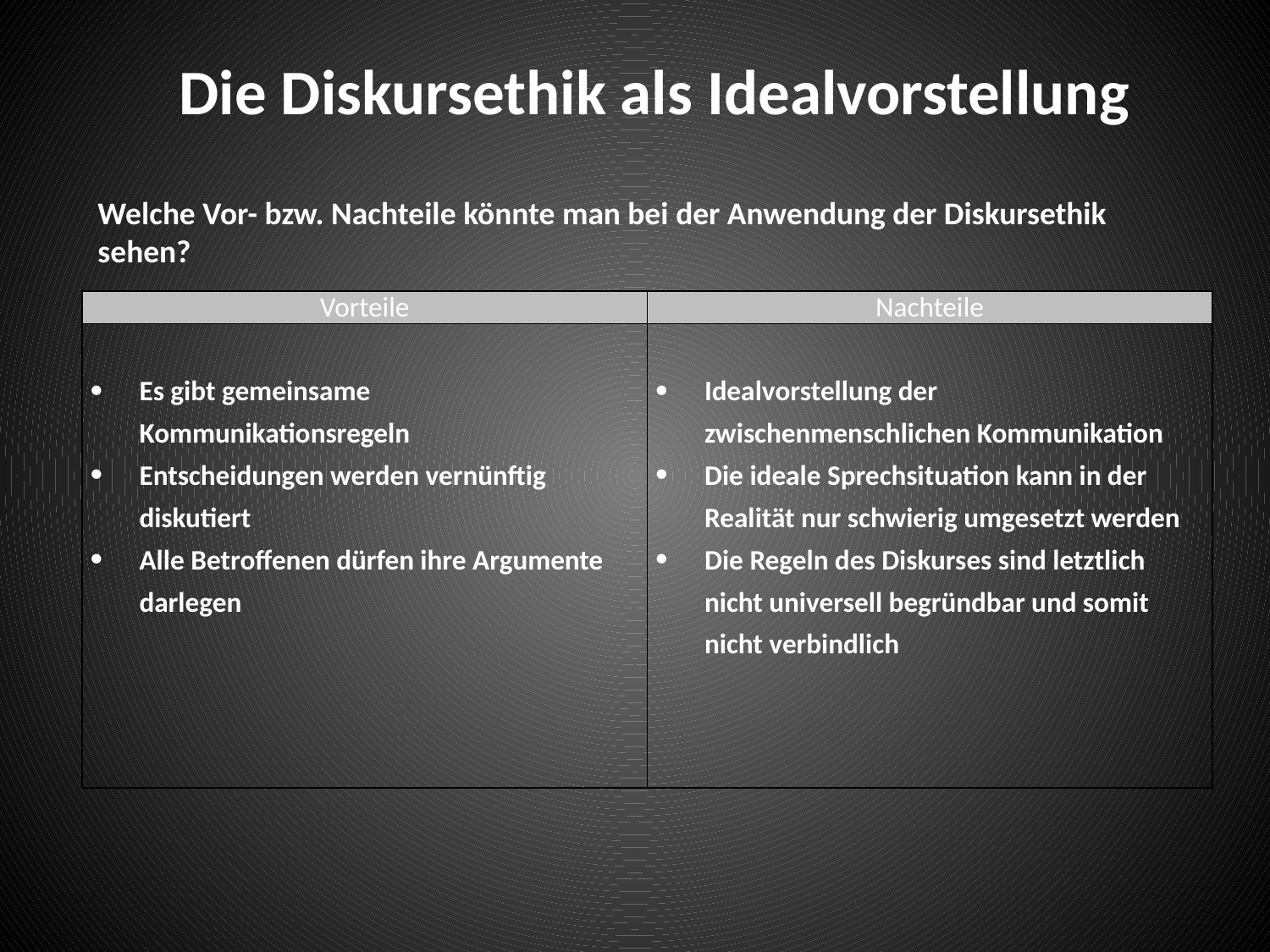

# Die Diskursethik als Idealvorstellung
Welche Vor- bzw. Nachteile könnte man bei der Anwendung der Diskursethik sehen?

| Vorteile | Nachteile |
| --- | --- |
| Es gibt gemeinsame Kommunikationsregeln Entscheidungen werden vernünftig diskutiert Alle Betroffenen dürfen ihre Argumente darlegen | Idealvorstellung der zwischenmenschlichen Kommunikation Die ideale Sprechsituation kann in der Realität nur schwierig umgesetzt werden Die Regeln des Diskurses sind letztlich nicht universell begründbar und somit nicht verbindlich |